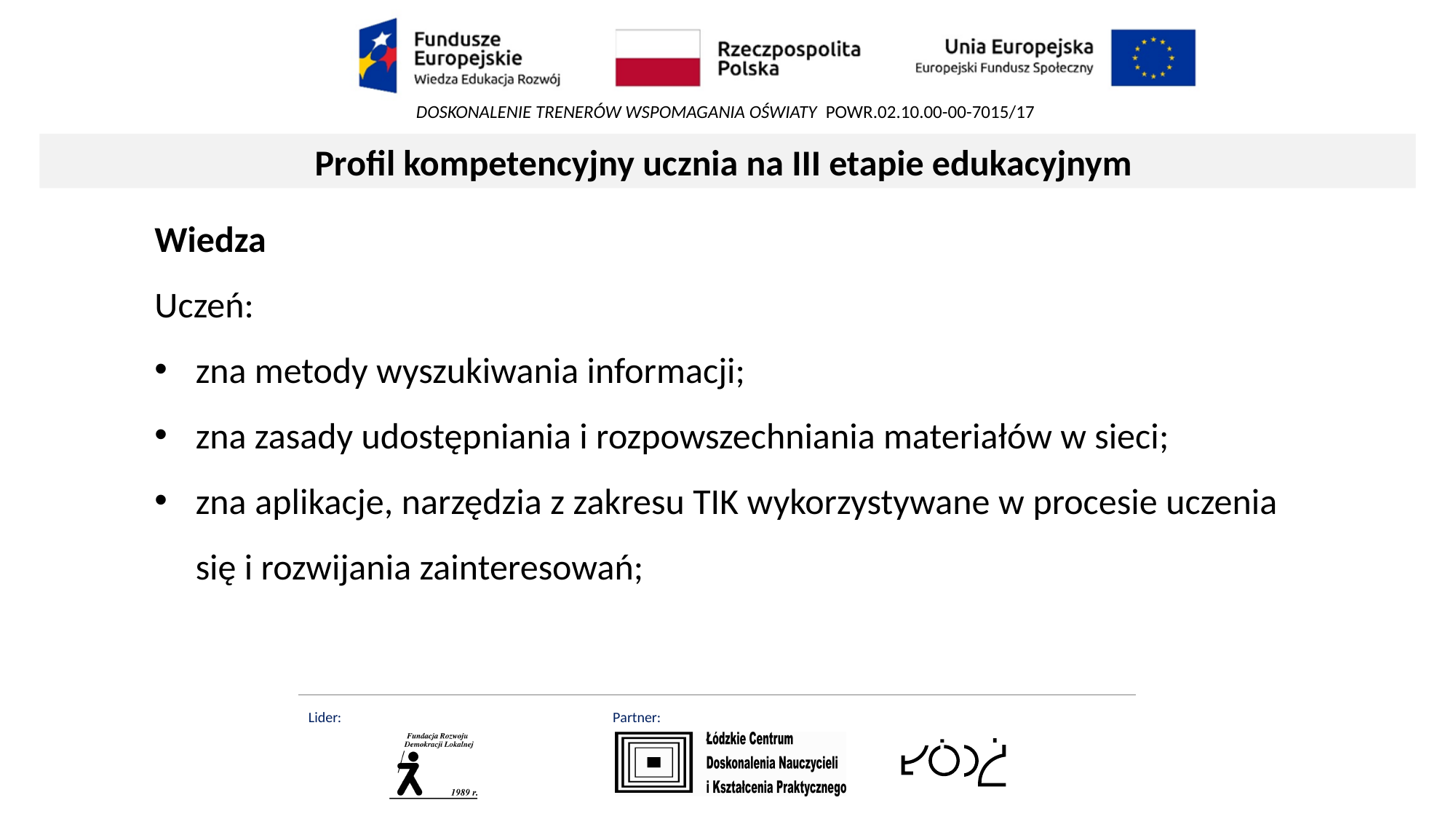

Profil kompetencyjny ucznia na III etapie edukacyjnym
Wiedza
Uczeń:
zna metody wyszukiwania informacji;
zna zasady udostępniania i rozpowszechniania materiałów w sieci;
zna aplikacje, narzędzia z zakresu TIK wykorzystywane w procesie uczenia się i rozwijania zainteresowań;